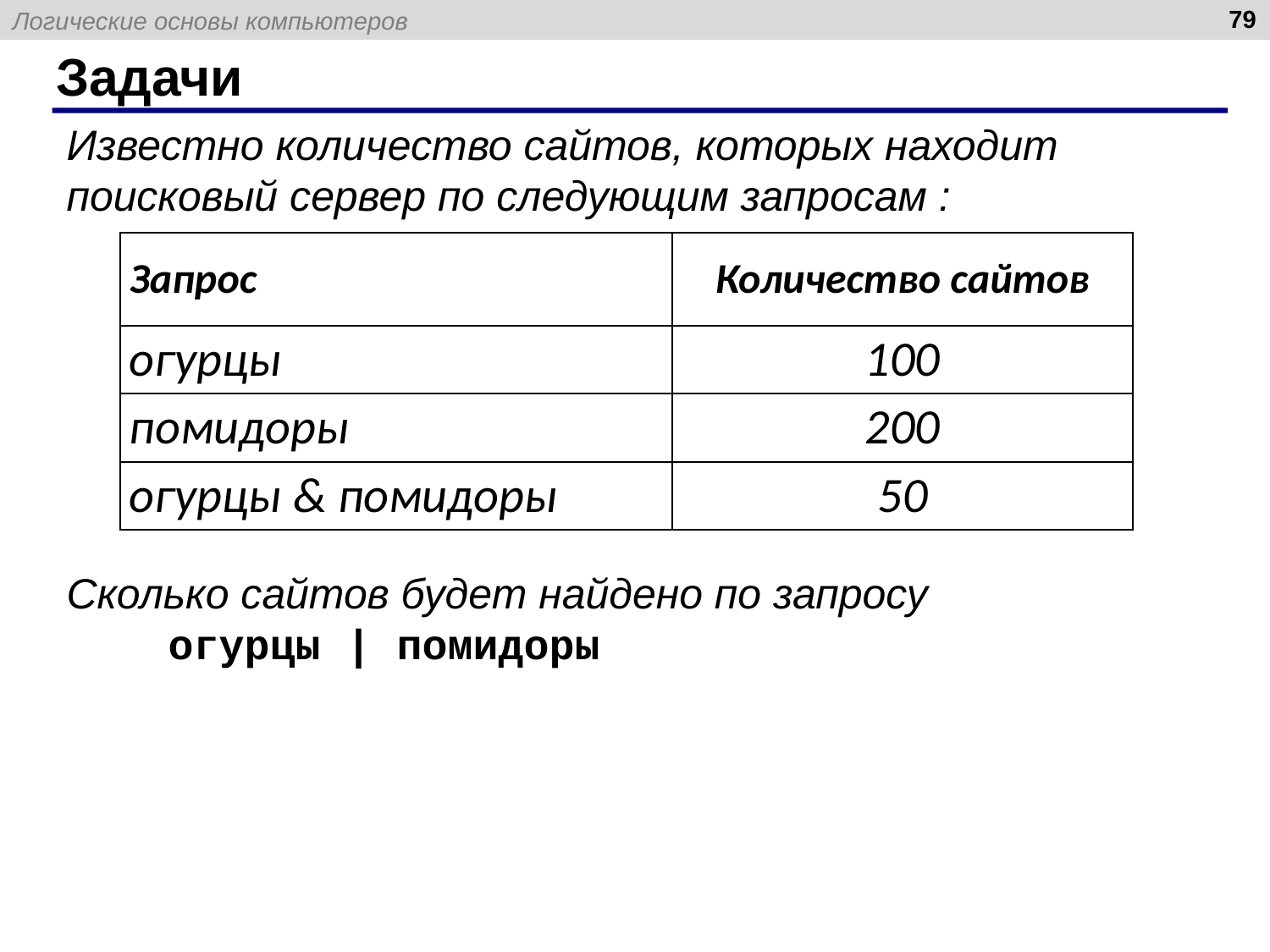

79
# Задачи
Известно количество сайтов, которых находит поисковый сервер по следующим запросам :

Сколько сайтов будет найдено по запросу
    огурцы | помидоры
| Запрос | Количество сайтов |
| --- | --- |
| огурцы | 100 |
| помидоры | 200 |
| огурцы & помидоры | 50 |